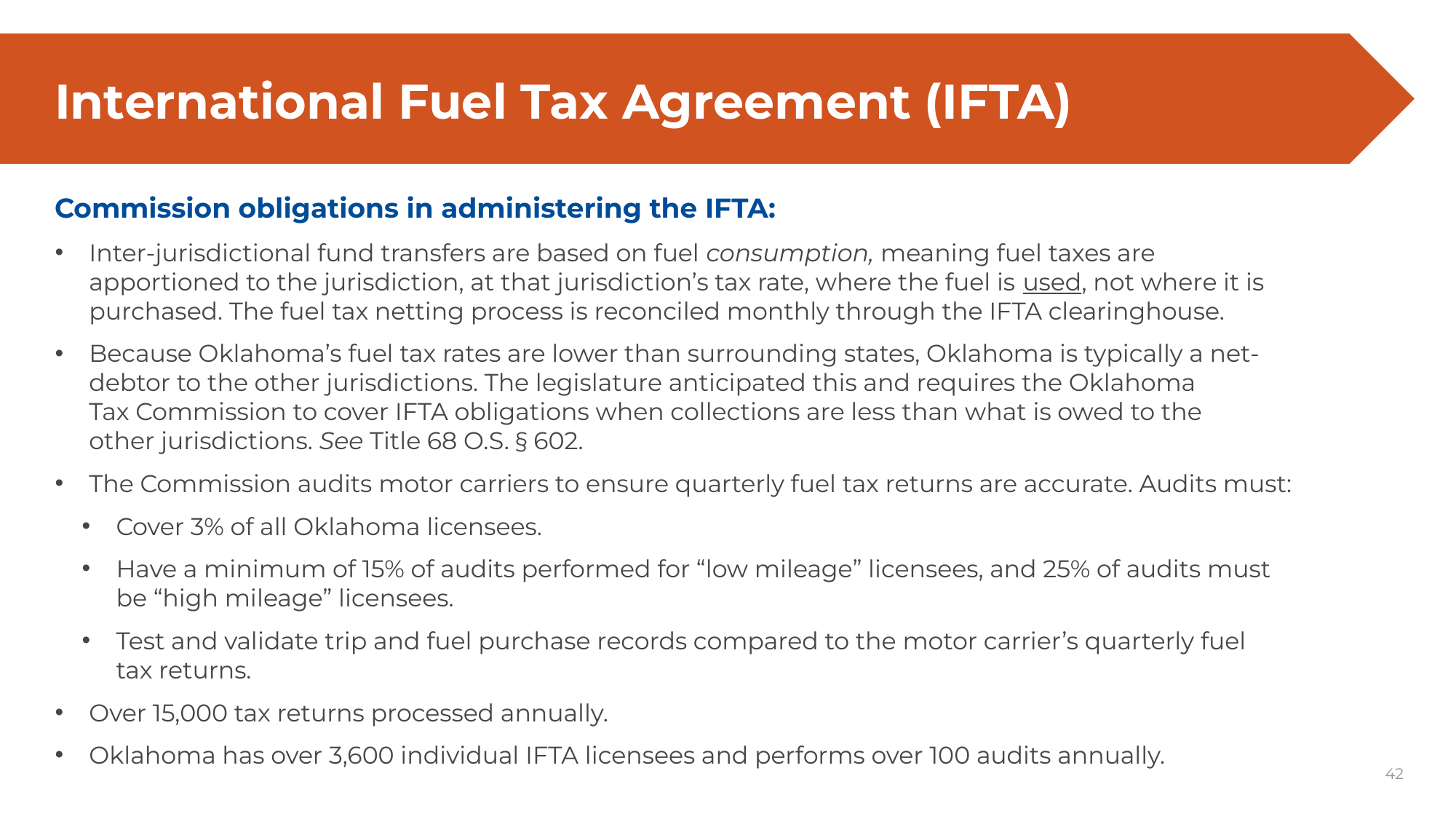

# International Fuel Tax Agreement (IFTA)
Commission obligations in administering the IFTA:
Inter-jurisdictional fund transfers are based on fuel consumption, meaning fuel taxes are apportioned to the jurisdiction, at that jurisdiction’s tax rate, where the fuel is used, not where it is purchased. The fuel tax netting process is reconciled monthly through the IFTA clearinghouse.
Because Oklahoma’s fuel tax rates are lower than surrounding states, Oklahoma is typically a net-debtor to the other jurisdictions. The legislature anticipated this and requires the Oklahoma Tax Commission to cover IFTA obligations when collections are less than what is owed to the other jurisdictions. See Title 68 O.S. § 602.
The Commission audits motor carriers to ensure quarterly fuel tax returns are accurate. Audits must:
Cover 3% of all Oklahoma licensees.
Have a minimum of 15% of audits performed for “low mileage” licensees, and 25% of audits must be “high mileage” licensees.
Test and validate trip and fuel purchase records compared to the motor carrier’s quarterly fuel tax returns.
Over 15,000 tax returns processed annually.
Oklahoma has over 3,600 individual IFTA licensees and performs over 100 audits annually.
42